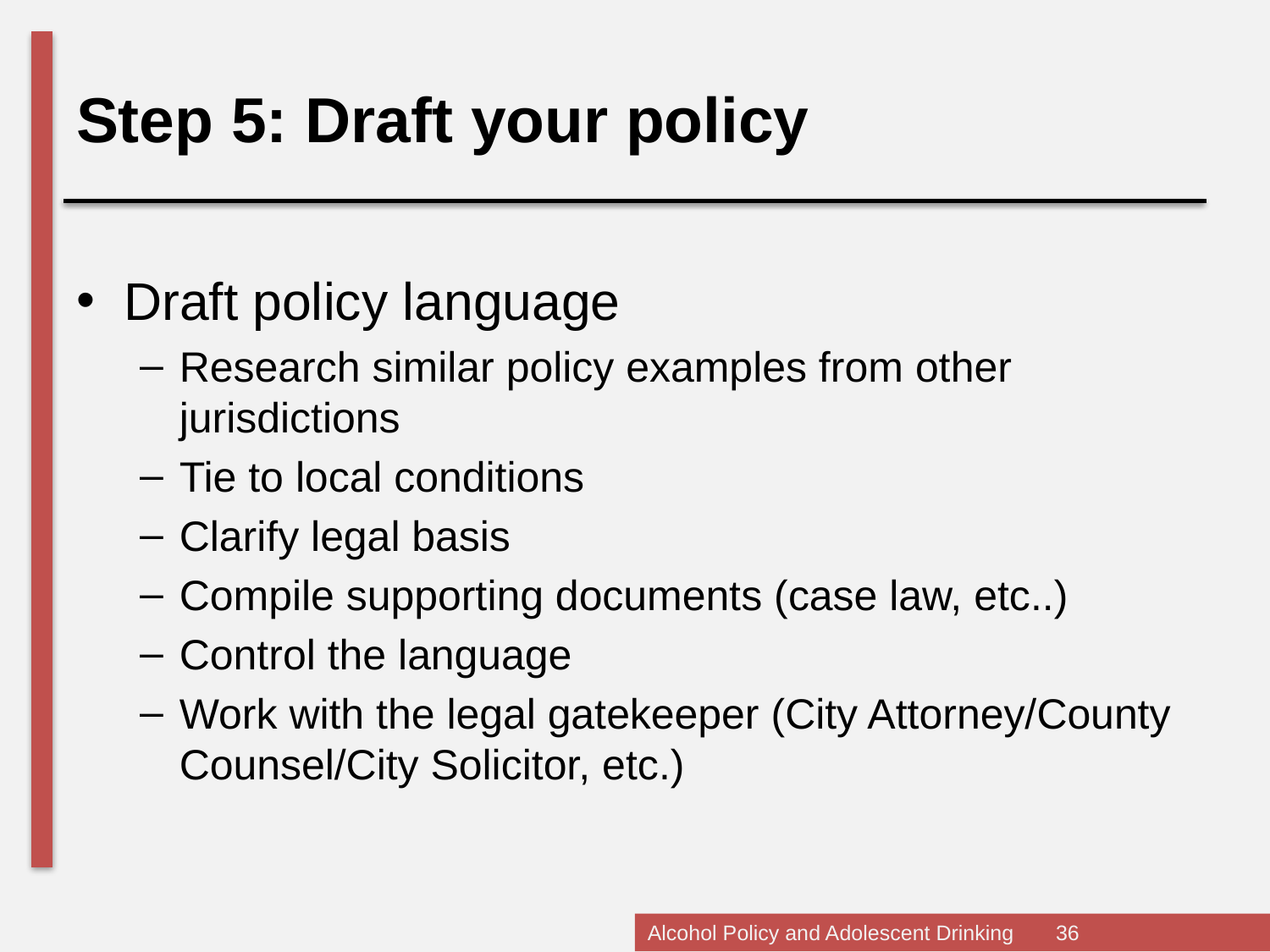

Step 5: Draft your policy
Draft policy language
Research similar policy examples from other jurisdictions
Tie to local conditions
Clarify legal basis
Compile supporting documents (case law, etc..)
Control the language
Work with the legal gatekeeper (City Attorney/County Counsel/City Solicitor, etc.)